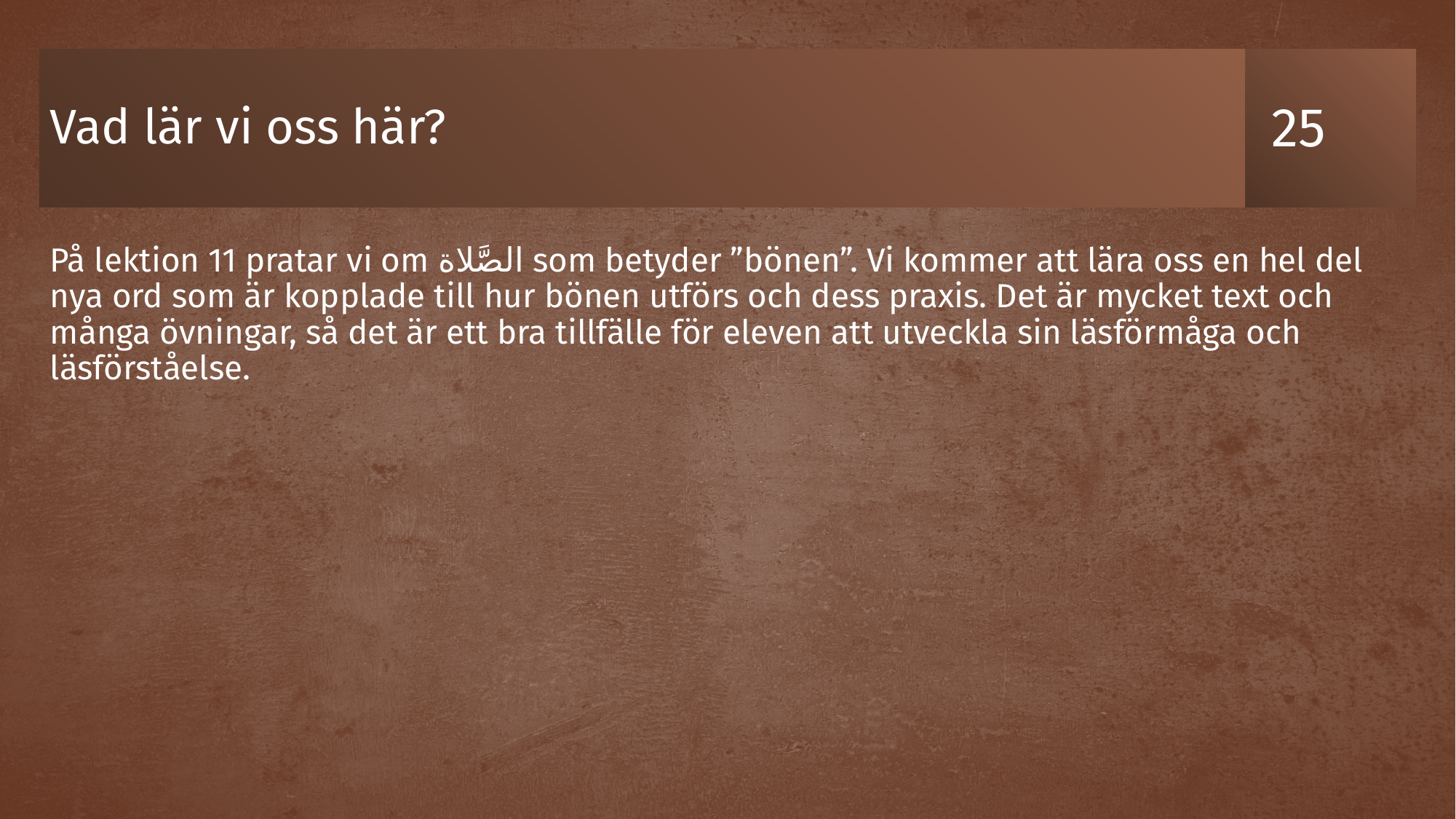

# Vad lär vi oss här?
På lektion 11 pratar vi om الصَّلاة som betyder ”bönen”. Vi kommer att lära oss en hel del nya ord som är kopplade till hur bönen utförs och dess praxis. Det är mycket text och många övningar, så det är ett bra tillfälle för eleven att utveckla sin läsförmåga och läsförståelse.